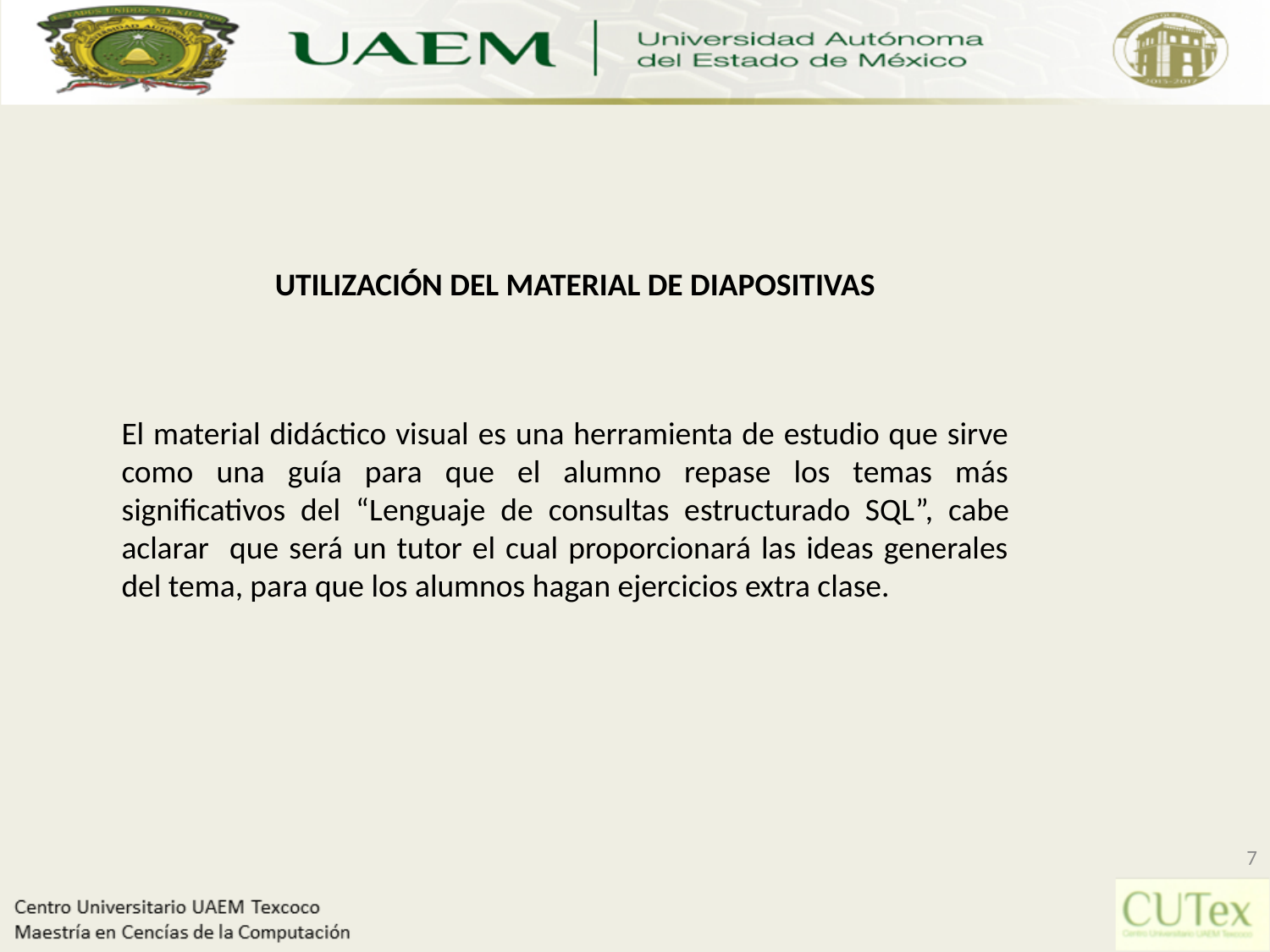

UTILIZACIÓN DEL MATERIAL DE DIAPOSITIVAS
El material didáctico visual es una herramienta de estudio que sirve como una guía para que el alumno repase los temas más significativos del “Lenguaje de consultas estructurado SQL”, cabe aclarar  que será un tutor el cual proporcionará las ideas generales del tema, para que los alumnos hagan ejercicios extra clase.
7